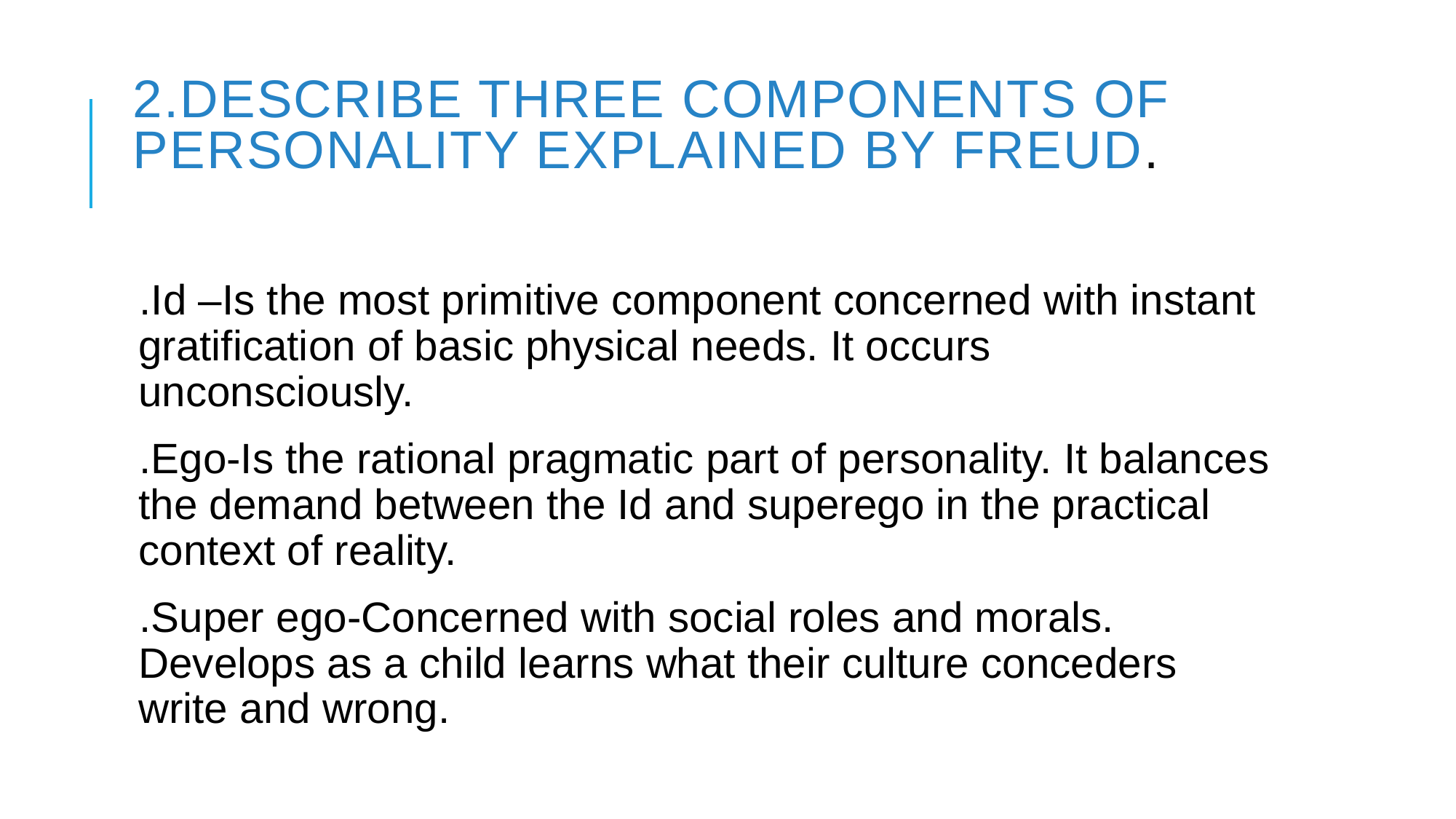

# 2.Describe three components of personality explained by Freud.
.Id –Is the most primitive component concerned with instant gratification of basic physical needs. It occurs unconsciously.
.Ego-Is the rational pragmatic part of personality. It balances the demand between the Id and superego in the practical context of reality.
.Super ego-Concerned with social roles and morals. Develops as a child learns what their culture conceders write and wrong.